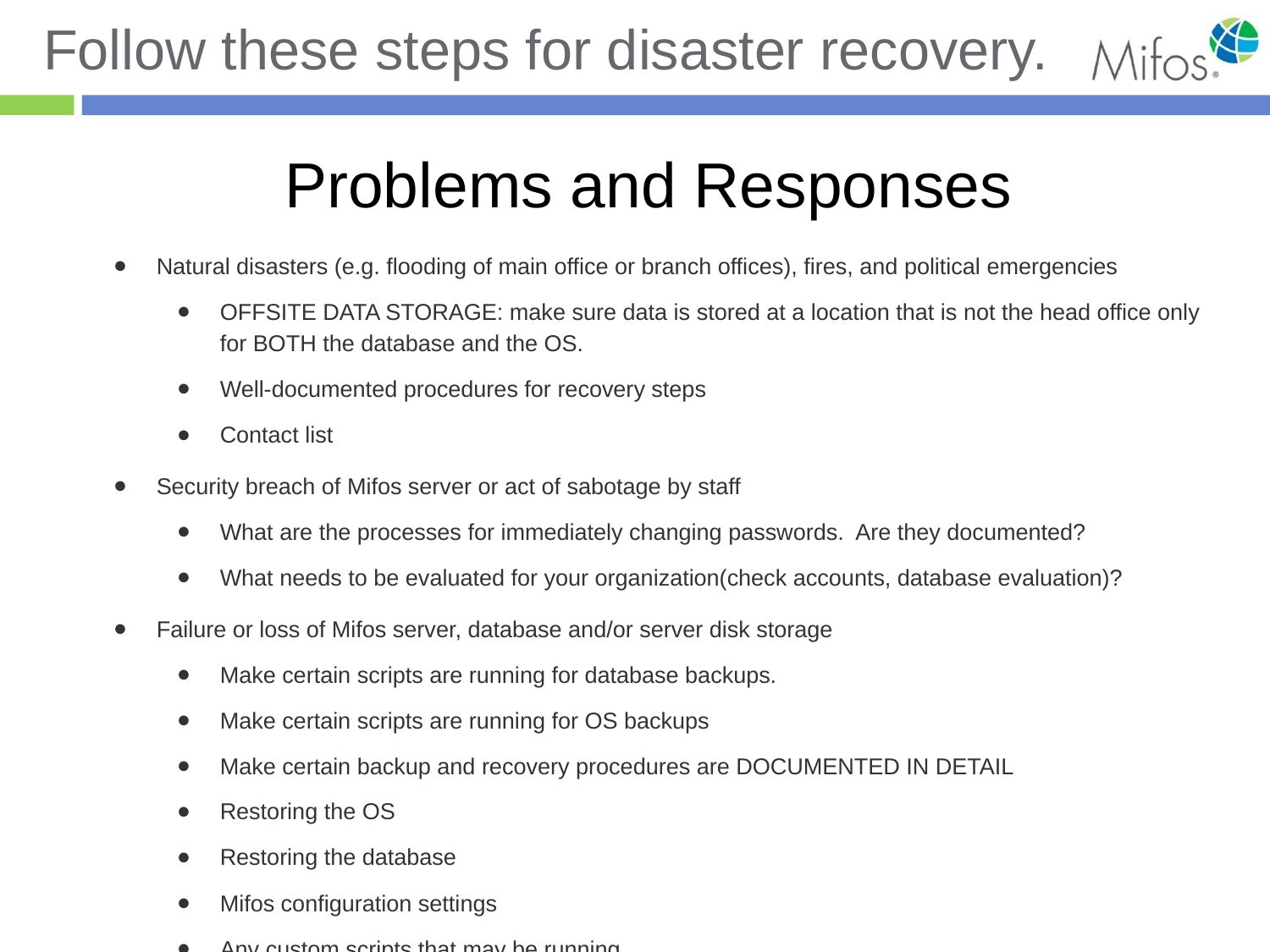

# Follow these steps for disaster recovery.
Problems and Responses
Natural disasters (e.g. flooding of main office or branch offices), fires, and political emergencies
OFFSITE DATA STORAGE: make sure data is stored at a location that is not the head office only for BOTH the database and the OS.
Well-documented procedures for recovery steps
Contact list
Security breach of Mifos server or act of sabotage by staff
What are the processes for immediately changing passwords.  Are they documented?
What needs to be evaluated for your organization(check accounts, database evaluation)?
Failure or loss of Mifos server, database and/or server disk storage
Make certain scripts are running for database backups.
Make certain scripts are running for OS backups
Make certain backup and recovery procedures are DOCUMENTED IN DETAIL
Restoring the OS
Restoring the database
Mifos configuration settings
Any custom scripts that may be running
Verification test plan (10-12 trials to make to ensure system is functioning properly and stable)
Make certain all scripts are stored in a documented location and include instructions for recreating the production setup